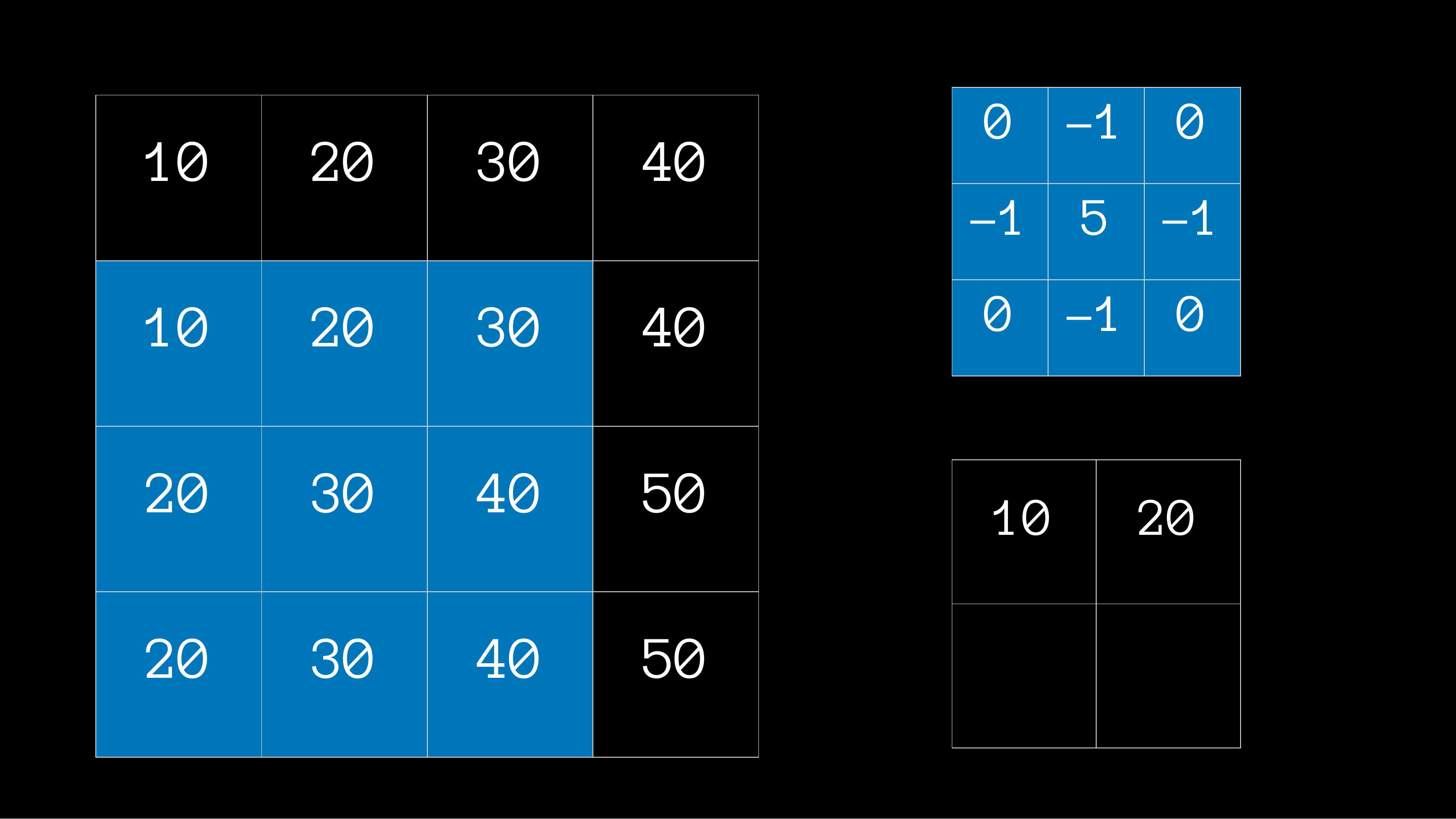

| 0 | -1 | 0 |
| --- | --- | --- |
| -1 | 5 | -1 |
| 0 | -1 | 0 |
| 10 | 20 | 30 | 40 |
| --- | --- | --- | --- |
| 10 | 20 | 30 | 40 |
| 20 | 30 | 40 | 50 |
| 20 | 30 | 40 | 50 |
| 10 | 20 |
| --- | --- |
|  |  |